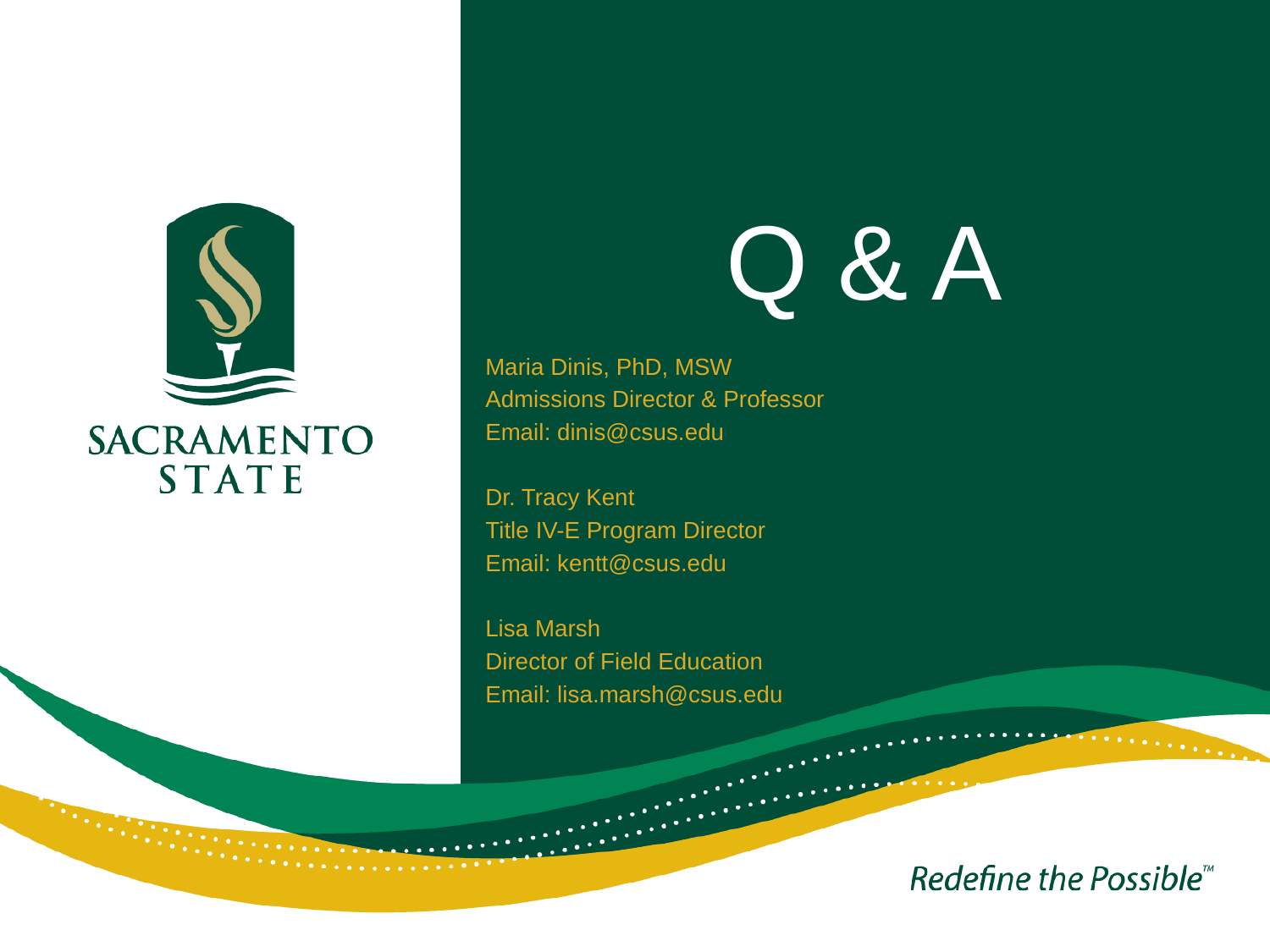

# Q & A

Maria Dinis, PhD, MSW
Admissions Director & Professor
Email: dinis@csus.edu

Dr. Tracy Kent
Title IV-E Program Director
Email: kentt@csus.edu

Lisa Marsh
Director of Field Education
Email: lisa.marsh@csus.edu